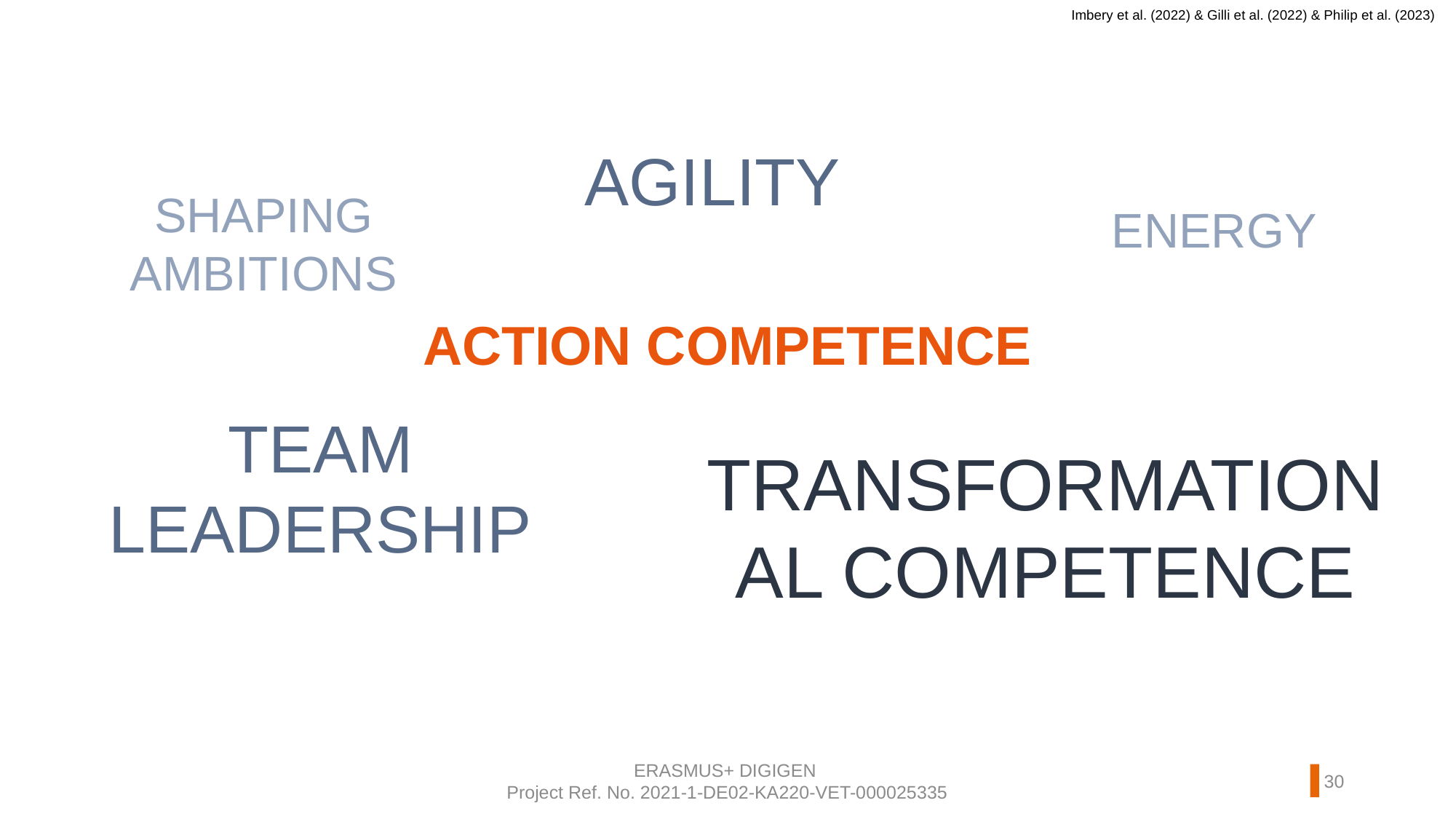

Imbery et al. (2022) & Gilli et al. (2022) & Philip et al. (2023)
AGILITY
SHAPING AMBITIONS
ENERGY
ACTION COMPETENCE
TEAM LEADERSHIP
TRANSFORMATIONAL COMPETENCE
30
ERASMUS+ DIGIGEN
Project Ref. No. 2021-1-DE02-KA220-VET-000025335